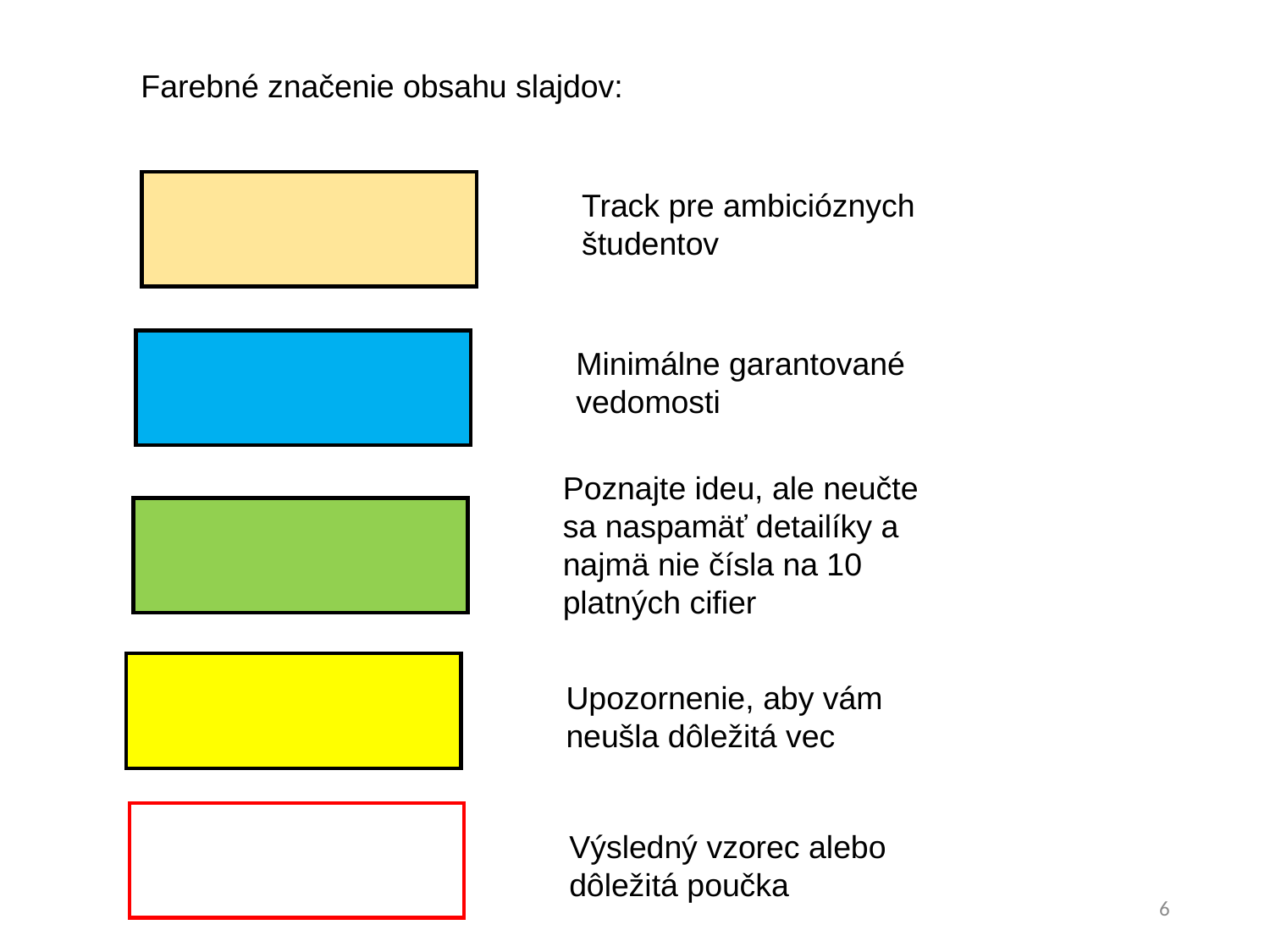

Farebné značenie obsahu slajdov:

Track pre ambicióznych študentov

Minimálne garantované vedomosti
Poznajte ideu, ale neučte sa naspamäť detailíky a najmä nie čísla na 10 platných cifier

Upozornenie, aby vám neušla dôležitá vec

Výsledný vzorec alebo dôležitá poučka
6